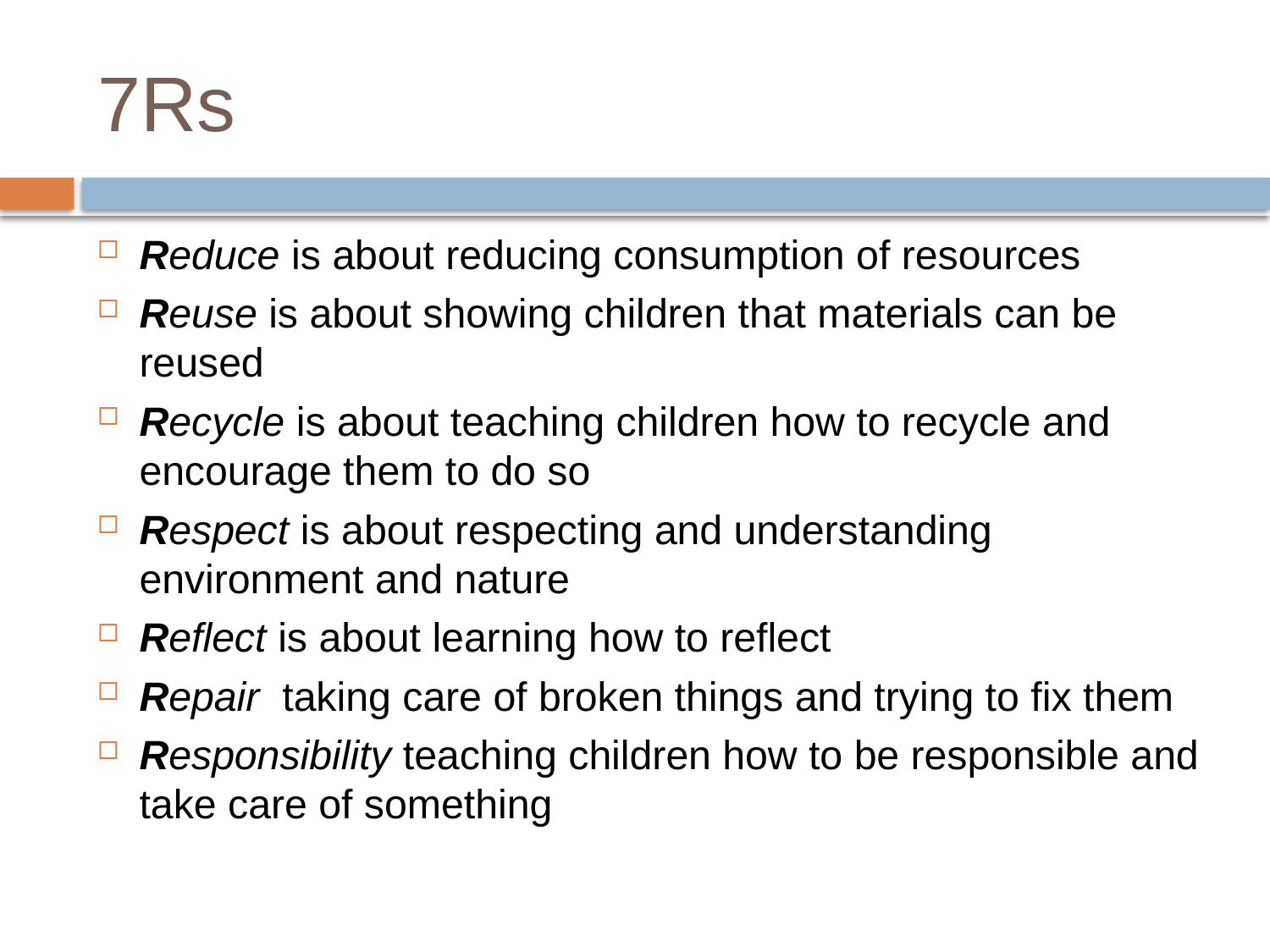

# 7Rs
Reduce is about reducing consumption of resources
Reuse is about showing children that materials can be reused
Recycle is about teaching children how to recycle and encourage them to do so
Respect is about respecting and understanding environment and nature
Reflect is about learning how to reflect
Repair  taking care of broken things and trying to fix them
Responsibility teaching children how to be responsible and take care of something